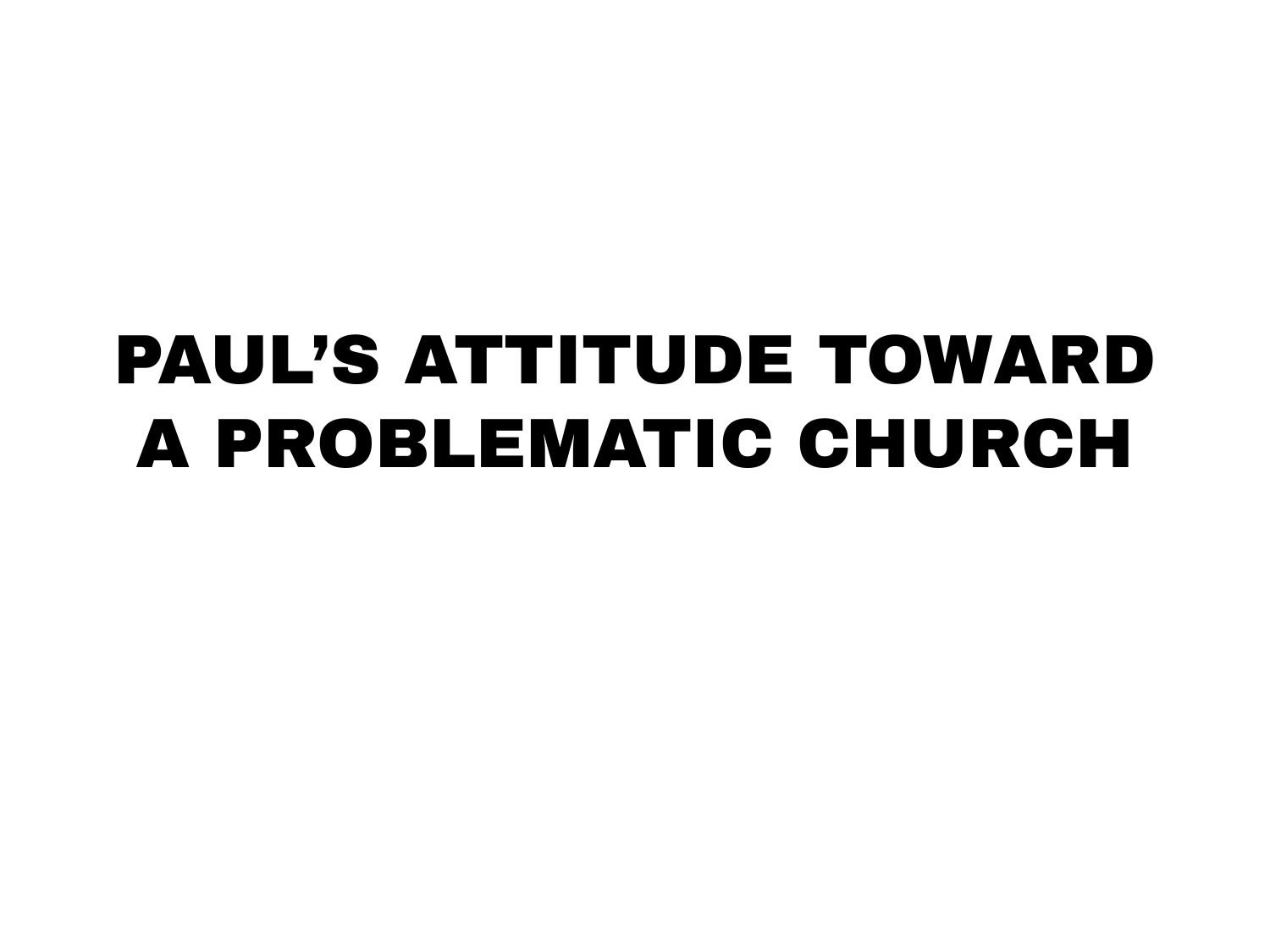

# PAUL’S ATTITUDE TOWARD A PROBLEMATIC CHURCH